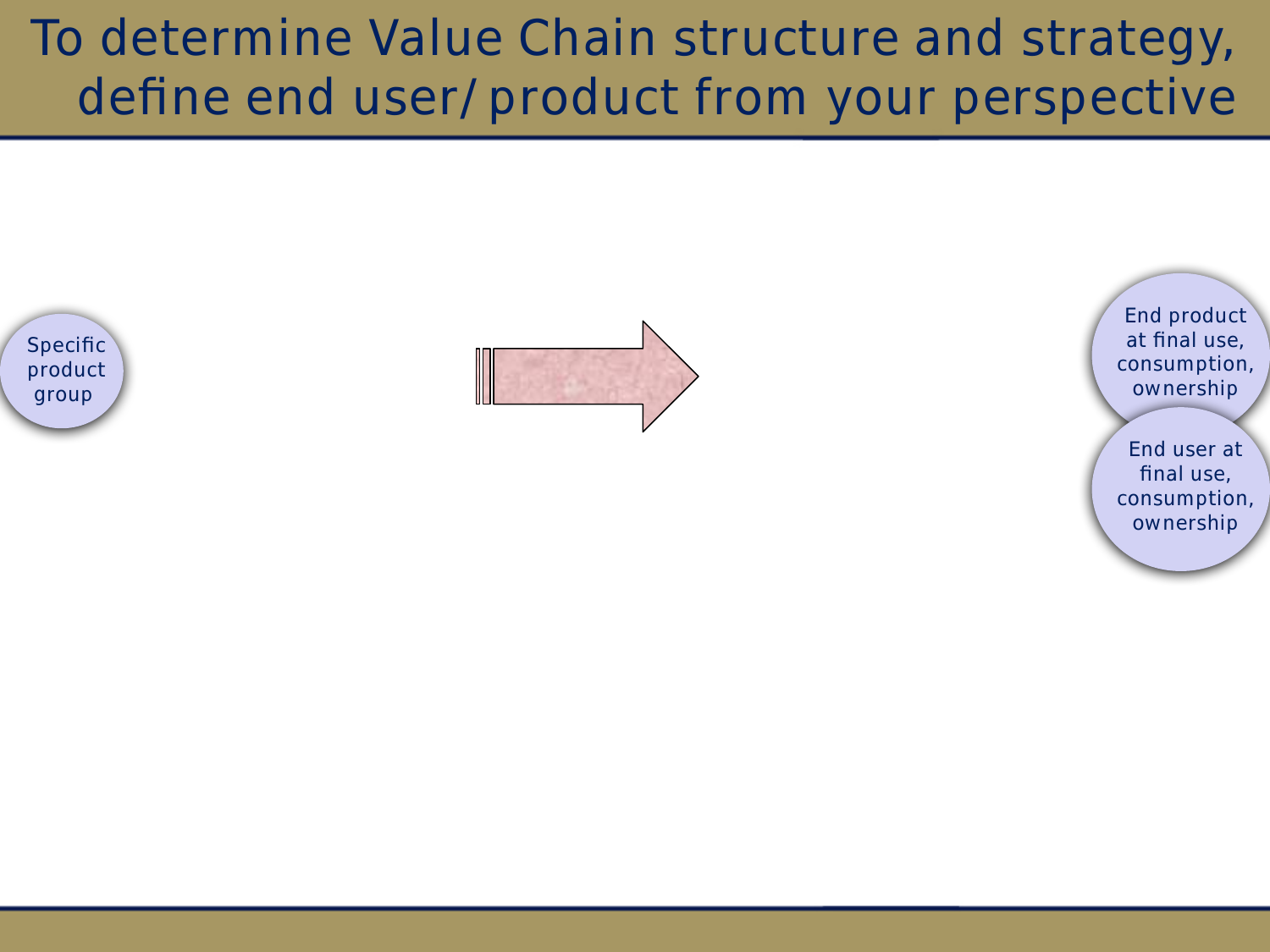

To determine Value Chain structure and strategy, define end user/product from your perspective

End product at final use, consumption, ownership

Specific product group

End user at final use, consumption, ownership